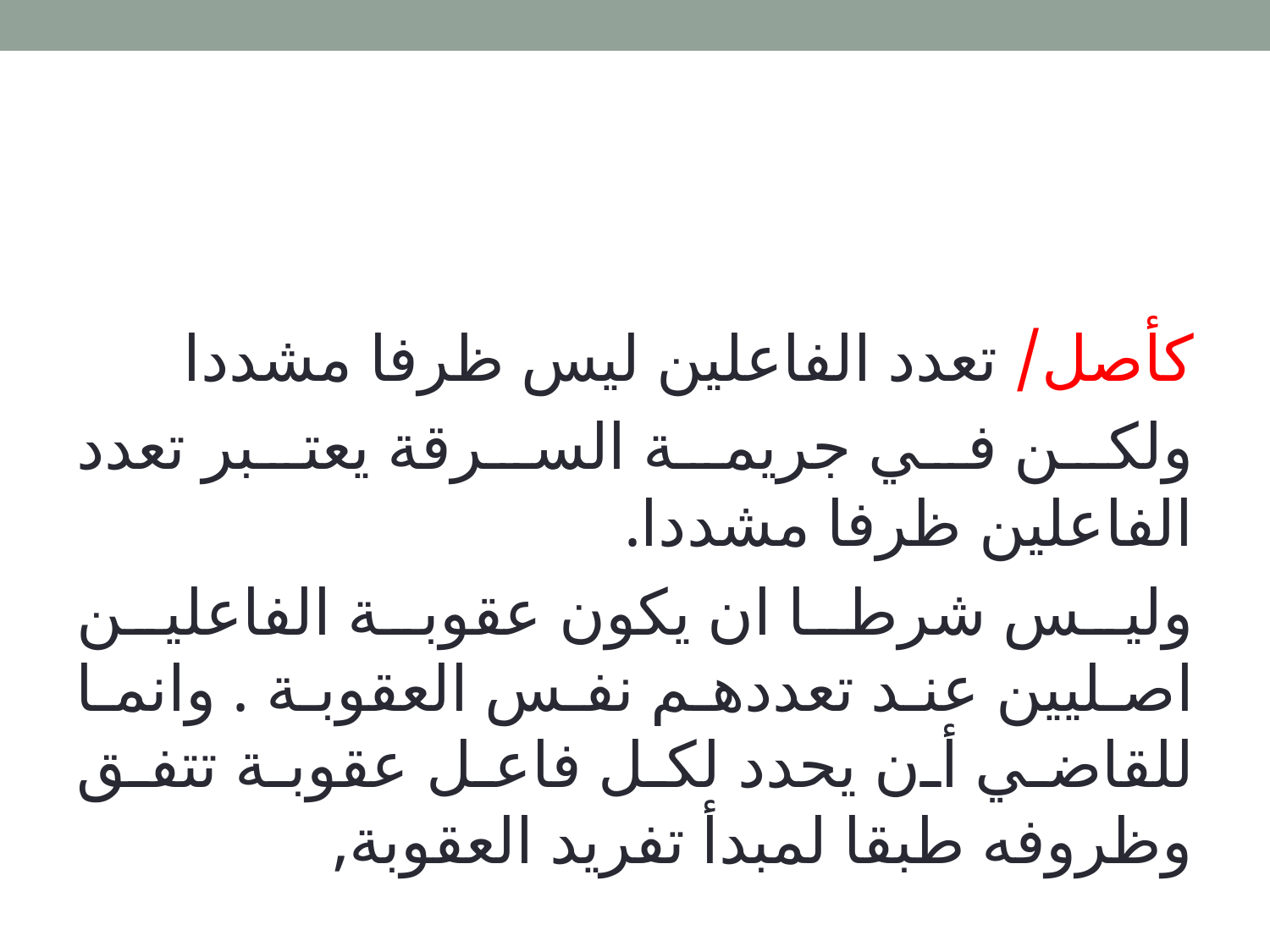

كأصل/ تعدد الفاعلين ليس ظرفا مشددا
ولكن في جريمة السرقة يعتبر تعدد الفاعلين ظرفا مشددا.
وليس شرطا ان يكون عقوبة الفاعلين اصليين عند تعددهم نفس العقوبة . وانما للقاضي أن يحدد لكل فاعل عقوبة تتفق وظروفه طبقا لمبدأ تفريد العقوبة,